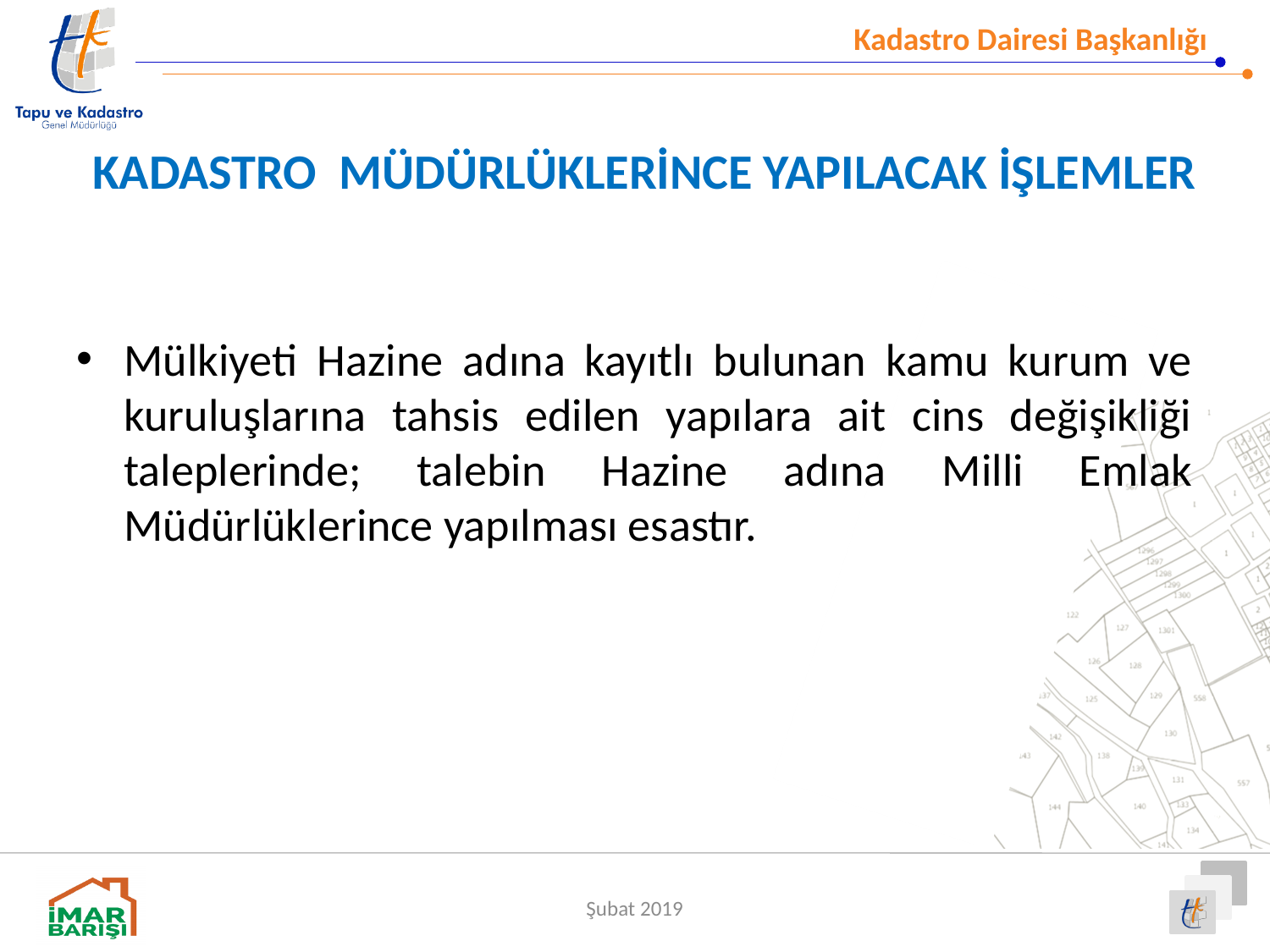

KADASTRO  MÜDÜRLÜKLERİNCE YAPILACAK İŞLEMLER
Mülkiyeti Hazine adına kayıtlı bulunan kamu kurum ve kuruluşlarına tahsis edilen yapılara ait cins değişikliği taleplerinde; talebin Hazine adına Milli Emlak Müdürlüklerince yapılması esastır.
Şubat 2019